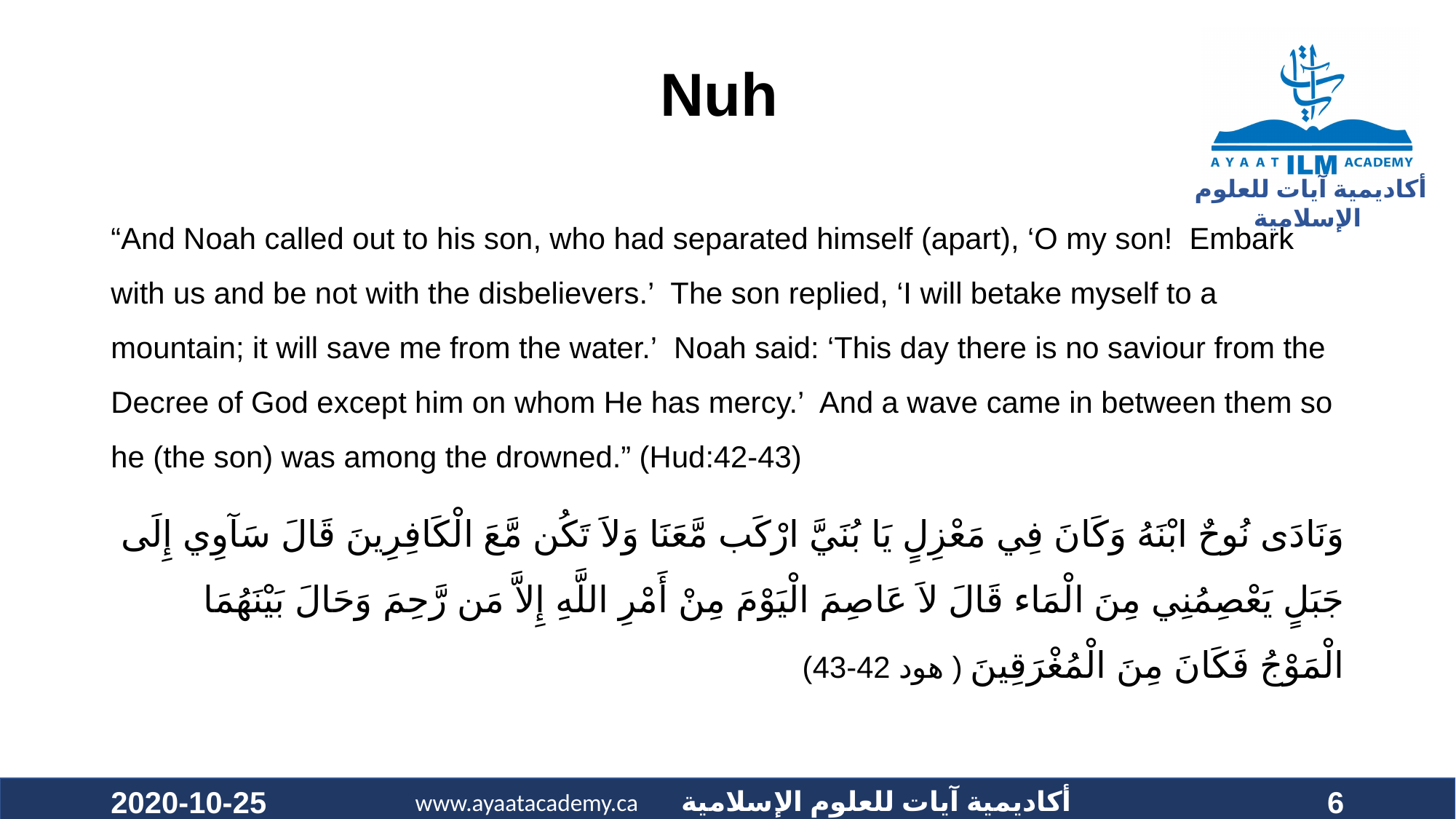

# Nuh
“And Noah called out to his son, who had separated himself (apart), ‘O my son!  Embark with us and be not with the disbelievers.’  The son replied, ‘I will betake myself to a mountain; it will save me from the water.’  Noah said: ‘This day there is no saviour from the Decree of God except him on whom He has mercy.’  And a wave came in between them so he (the son) was among the drowned.” (Hud:42-43)
وَنَادَى نُوحٌ ابْنَهُ وَكَانَ فِي مَعْزِلٍ يَا بُنَيَّ ارْكَب مَّعَنَا وَلاَ تَكُن مَّعَ الْكَافِرِينَ قَالَ سَآوِي إِلَى جَبَلٍ يَعْصِمُنِي مِنَ الْمَاء قَالَ لاَ عَاصِمَ الْيَوْمَ مِنْ أَمْرِ اللَّهِ إِلاَّ مَن رَّحِمَ وَحَالَ بَيْنَهُمَا الْمَوْجُ فَكَانَ مِنَ الْمُغْرَقِينَ ( هود 42-43)

2020-10-25
6